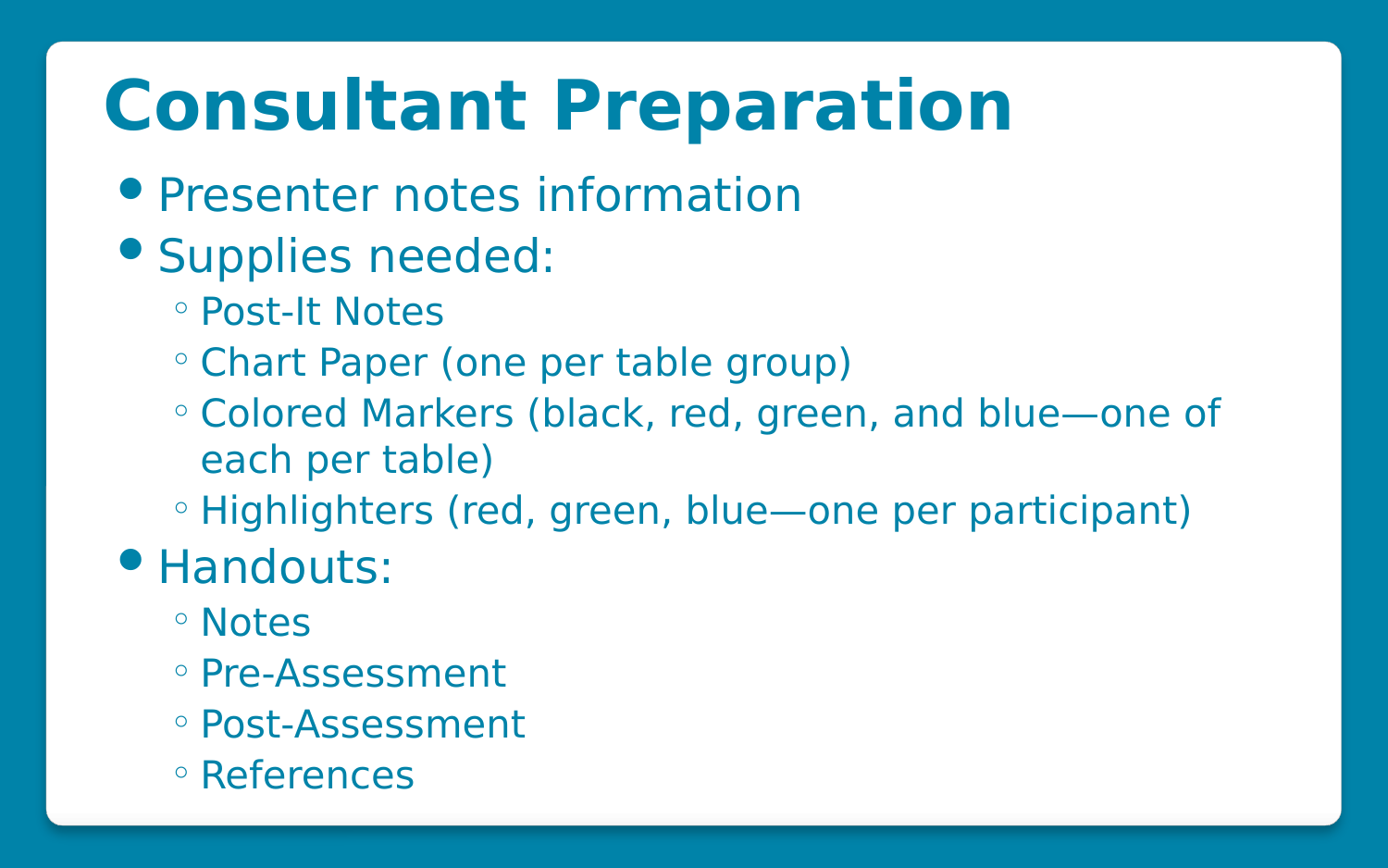

# Consultant Preparation
Presenter notes information
Supplies needed:
Post-It Notes
Chart Paper (one per table group)
Colored Markers (black, red, green, and blue—one of each per table)
Highlighters (red, green, blue—one per participant)
Handouts:
Notes
Pre-Assessment
Post-Assessment
References